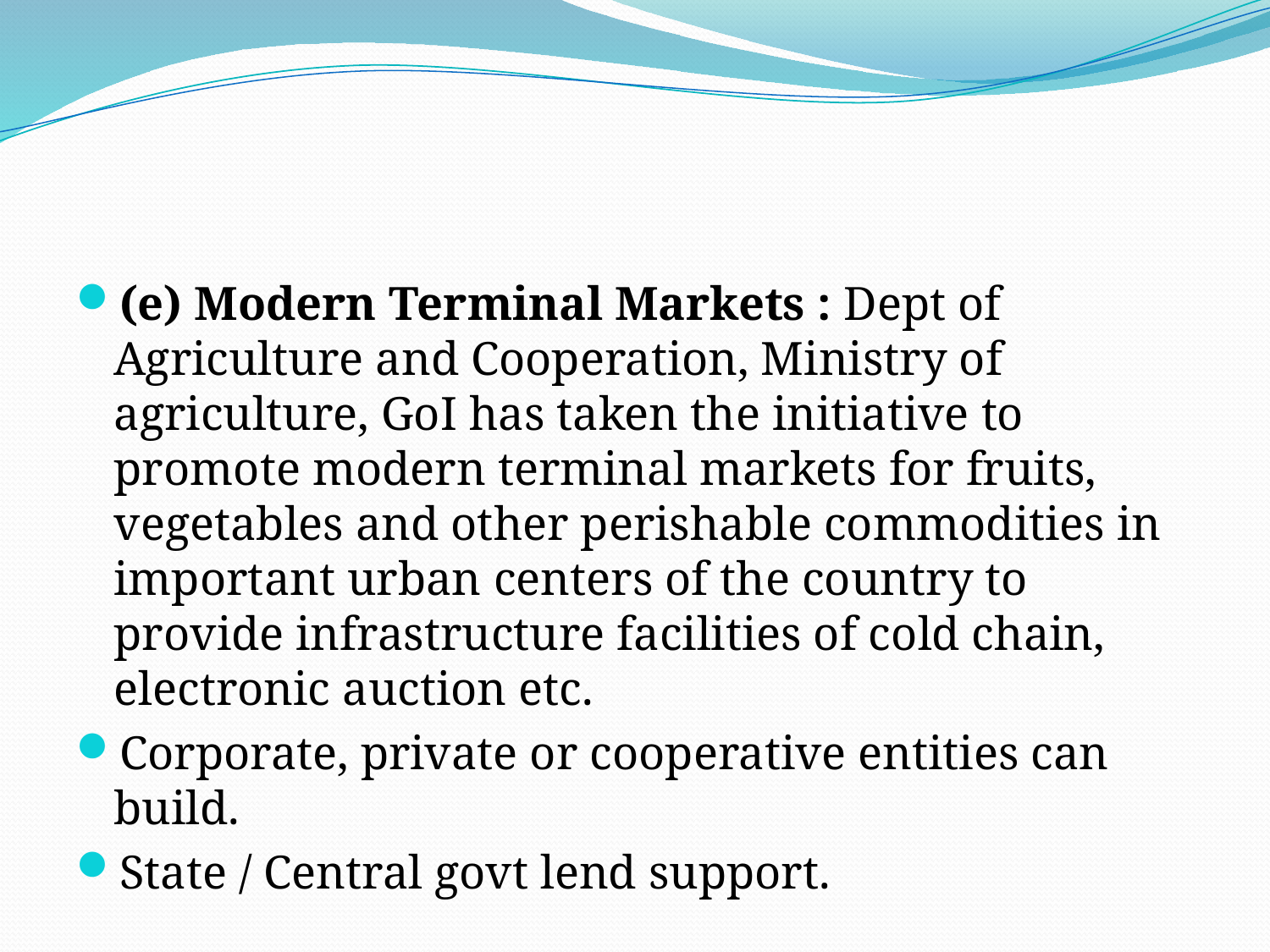

#
(e) Modern Terminal Markets : Dept of Agriculture and Cooperation, Ministry of agriculture, GoI has taken the initiative to promote modern terminal markets for fruits, vegetables and other perishable commodities in important urban centers of the country to provide infrastructure facilities of cold chain, electronic auction etc.
Corporate, private or cooperative entities can build.
State / Central govt lend support.